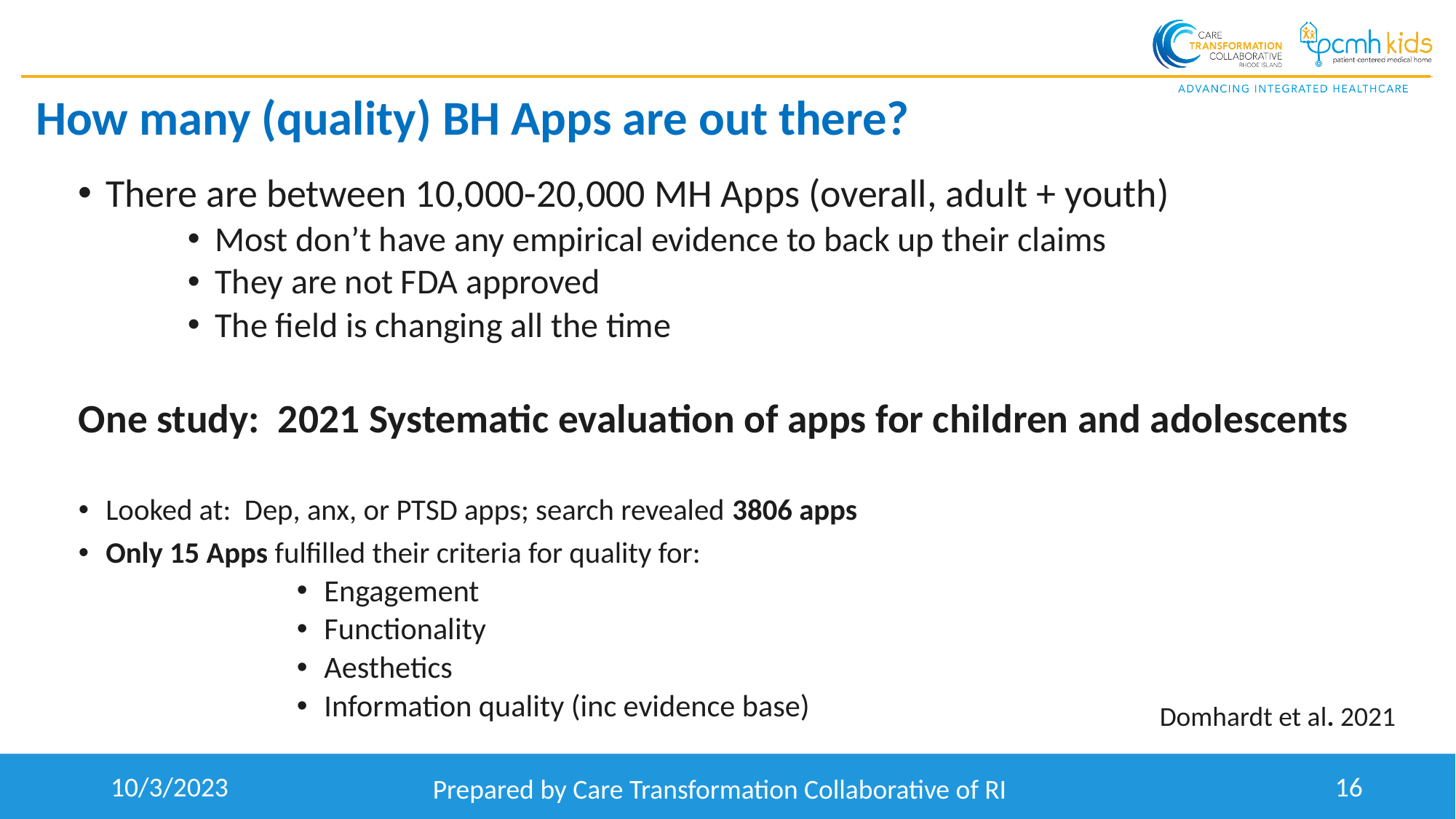

How many (quality) BH Apps are out there?
There are between 10,000-20,000 MH Apps (overall, adult + youth)
Most don’t have any empirical evidence to back up their claims
They are not FDA approved
The field is changing all the time

One study:  2021 Systematic evaluation of apps for children and adolescents

Looked at:  Dep, anx, or PTSD apps; search revealed 3806 apps
Only 15 Apps fulfilled their criteria for quality for:
Engagement
Functionality
Aesthetics
Information quality (inc evidence base)

Domhardt et al. 2021